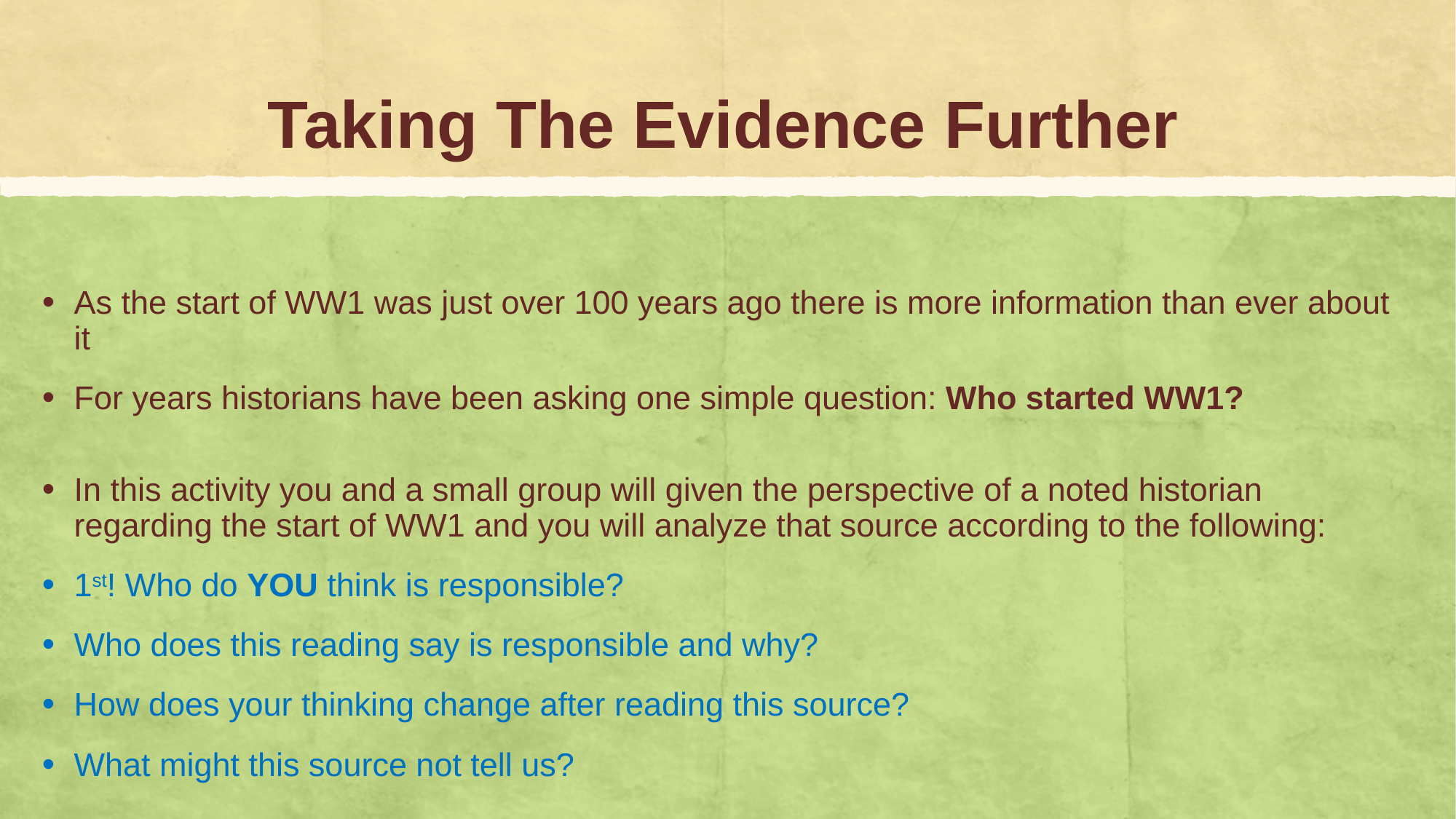

# Taking The Evidence Further
As the start of WW1 was just over 100 years ago there is more information than ever about it
For years historians have been asking one simple question: Who started WW1?

In this activity you and a small group will given the perspective of a noted historian regarding the start of WW1 and you will analyze that source according to the following:
1st! Who do YOU think is responsible?
Who does this reading say is responsible and why?
How does your thinking change after reading this source?
What might this source not tell us?